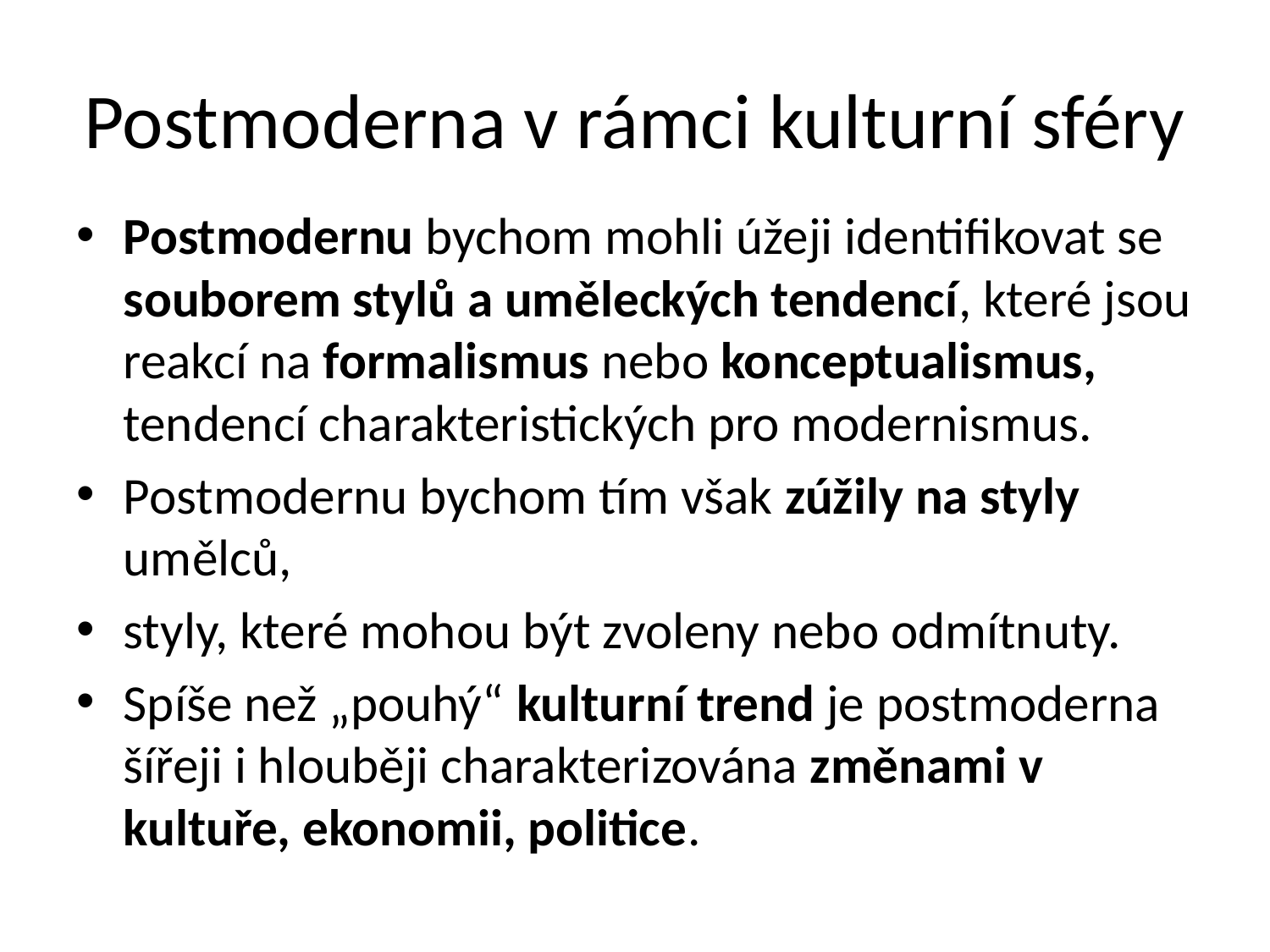

# Postmoderna v rámci kulturní sféry
Postmodernu bychom mohli úžeji identifikovat se souborem stylů a uměleckých tendencí, které jsou reakcí na formalismus nebo konceptualismus, tendencí charakteristických pro modernismus.
Postmodernu bychom tím však zúžily na styly umělců,
styly, které mohou být zvoleny nebo odmítnuty.
Spíše než „pouhý“ kulturní trend je postmoderna šířeji i hlouběji charakterizována změnami v kultuře, ekonomii, politice.